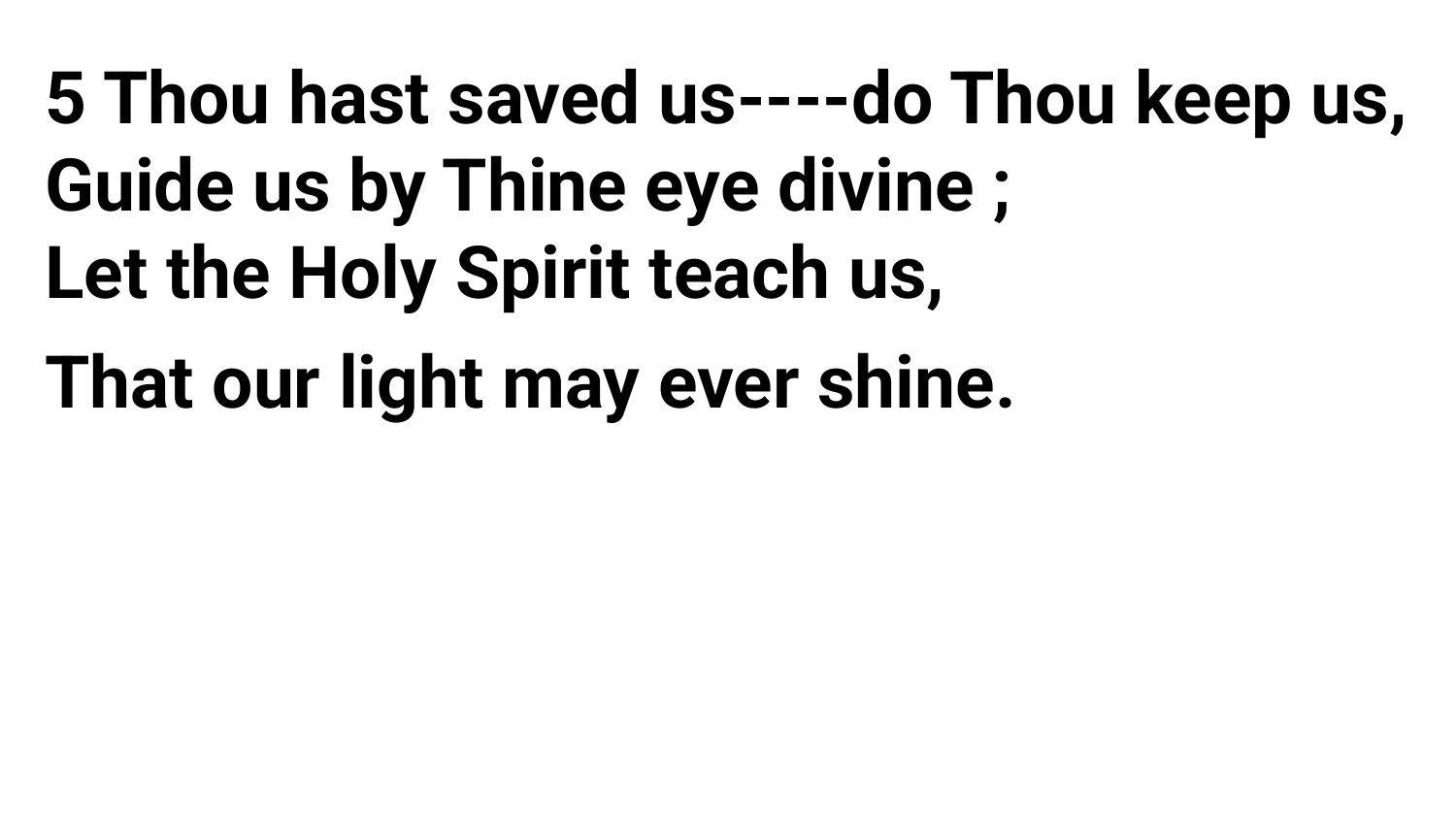

5 Thou hast saved us----do Thou keep us,
Guide us by Thine eye divine ;
Let the Holy Spirit teach us,
That our light may ever shine.